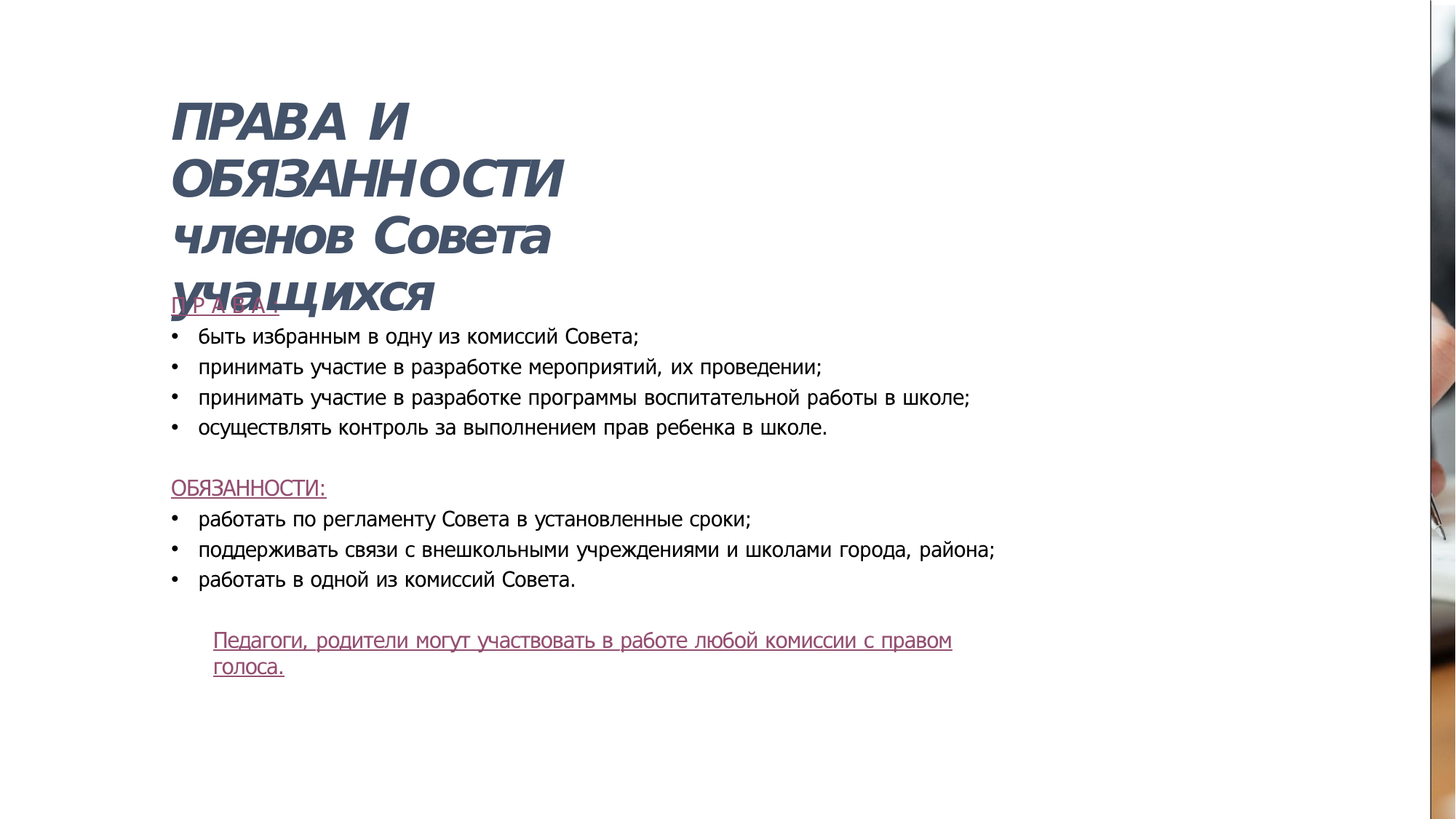

# ПРАВА И ОБЯЗАННОСТИ
членов Совета учащихся
П Р А В А :
быть избранным в одну из комиссий Совета;
принимать участие в разработке мероприятий, их проведении;
принимать участие в разработке программы воспитательной работы в школе;
осуществлять контроль за выполнением прав ребенка в школе.

ОБЯЗАННОСТИ:
работать по регламенту Совета в установленные сроки;
поддерживать связи с внешкольными учреждениями и школами города, района;
работать в одной из комиссий Совета.

Педагоги, родители могут участвовать в работе любой комиссии с правом голоса.